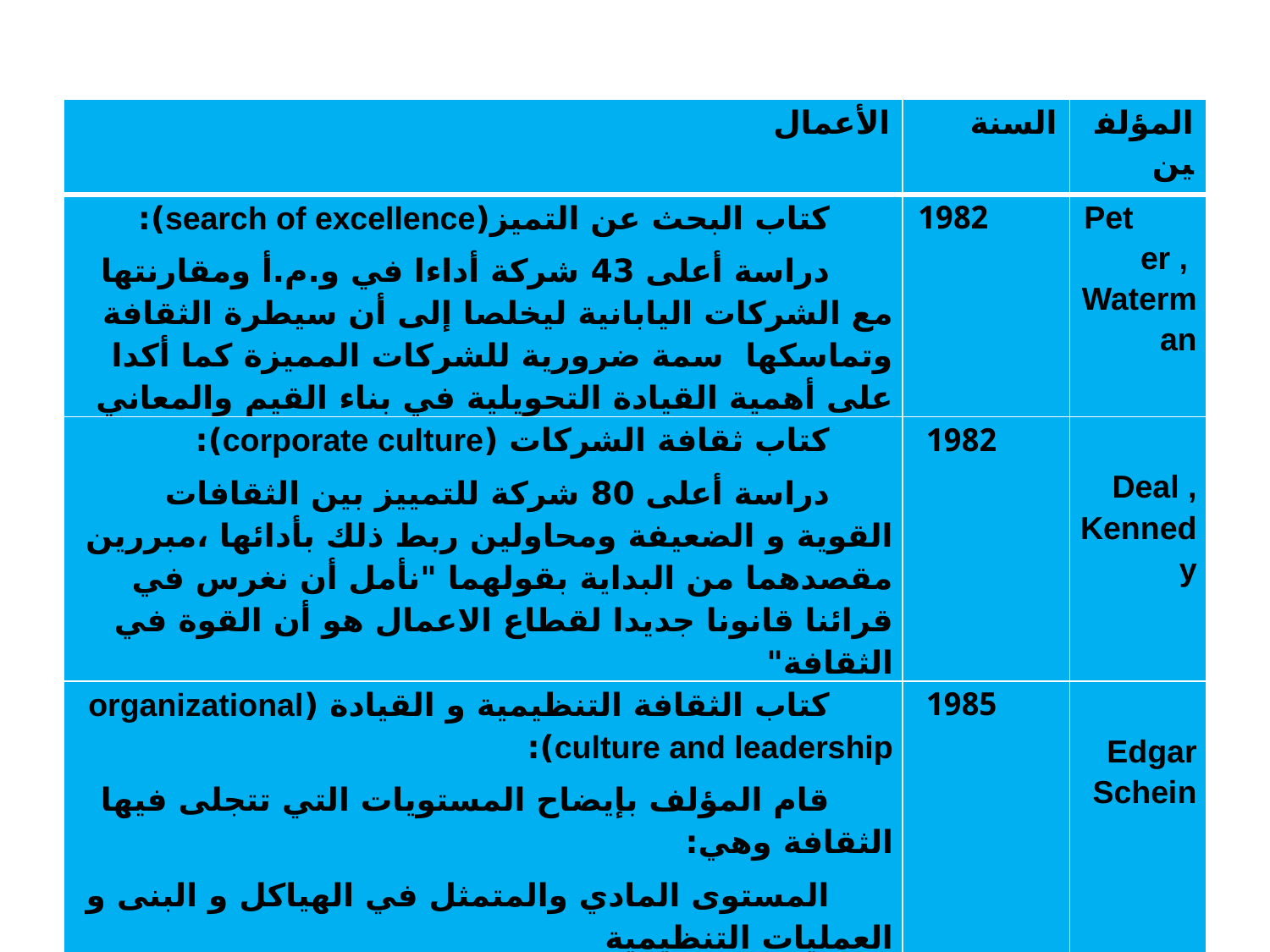

| الأعمال | السنة | المؤلفين |
| --- | --- | --- |
| كتاب البحث عن التميز(search of excellence): دراسة أعلى 43 شركة أداءا في و.م.أ ومقارنتها مع الشركات اليابانية ليخلصا إلى أن سيطرة الثقافة وتماسكها سمة ضرورية للشركات المميزة كما أكدا على أهمية القيادة التحويلية في بناء القيم والمعاني | 1982 | Peter , Waterman |
| كتاب ثقافة الشركات (corporate culture): دراسة أعلى 80 شركة للتمييز بين الثقافات القوية و الضعيفة ومحاولين ربط ذلك بأدائها ،مبررين مقصدهما من البداية بقولهما "نأمل أن نغرس في قرائنا قانونا جديدا لقطاع الاعمال هو أن القوة في الثقافة" | 1982 | Deal , Kennedy |
| كتاب الثقافة التنظيمية و القيادة (organizational culture and leadership): قام المؤلف بإيضاح المستويات التي تتجلى فيها الثقافة وهي: المستوى المادي والمتمثل في الهياكل و البنى و العمليات التنظيمية مستوى القيم الذي يشمل الاستراتيجيات و الفلسفات و الأهداف مستوى الافتراضات الأساسية والتي تضم المعتقدات و الأفكار | 1985 | Edgar Schein |